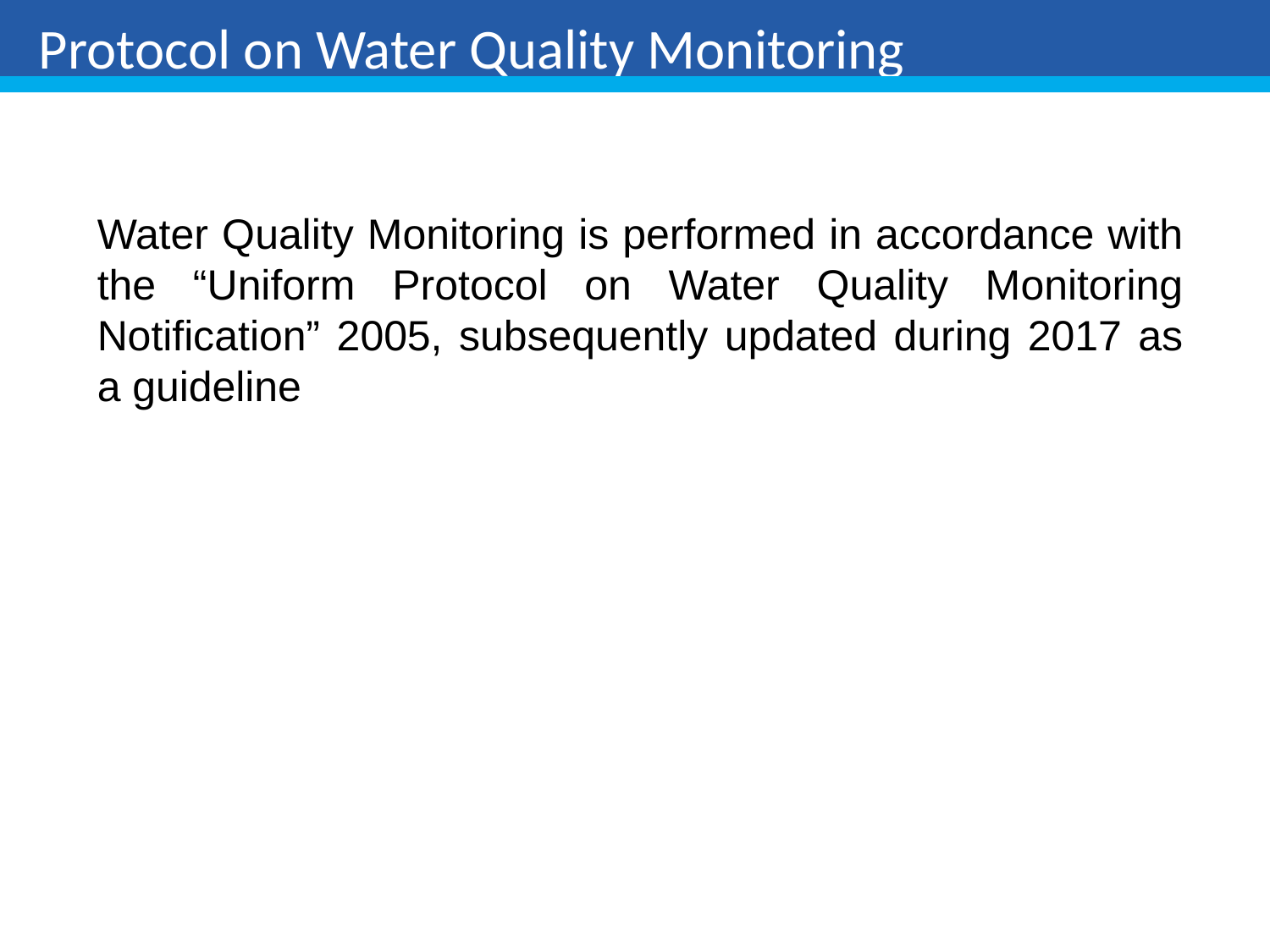

Protocol on Water Quality Monitoring

Water Quality Monitoring is performed in accordance with the “Uniform Protocol on Water Quality Monitoring Notification” 2005, subsequently updated during 2017 as a guideline